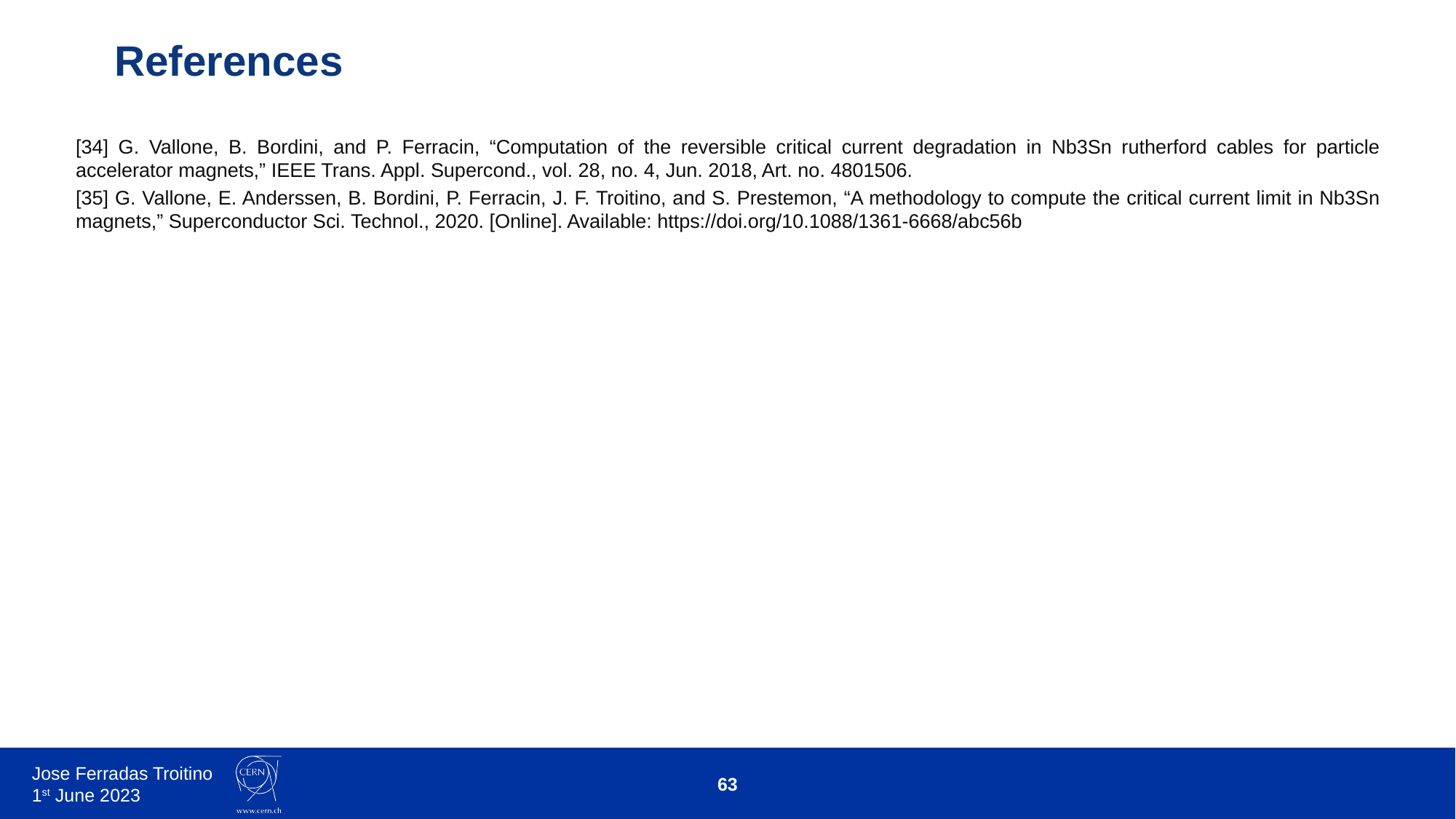

References
[34] G. Vallone, B. Bordini, and P. Ferracin, “Computation of the reversible critical current degradation in Nb3Sn rutherford cables for particle accelerator magnets,” IEEE Trans. Appl. Supercond., vol. 28, no. 4, Jun. 2018, Art. no. 4801506.
[35] G. Vallone, E. Anderssen, B. Bordini, P. Ferracin, J. F. Troitino, and S. Prestemon, “A methodology to compute the critical current limit in Nb3Sn magnets,” Superconductor Sci. Technol., 2020. [Online]. Available: https://doi.org/10.1088/1361-6668/abc56b